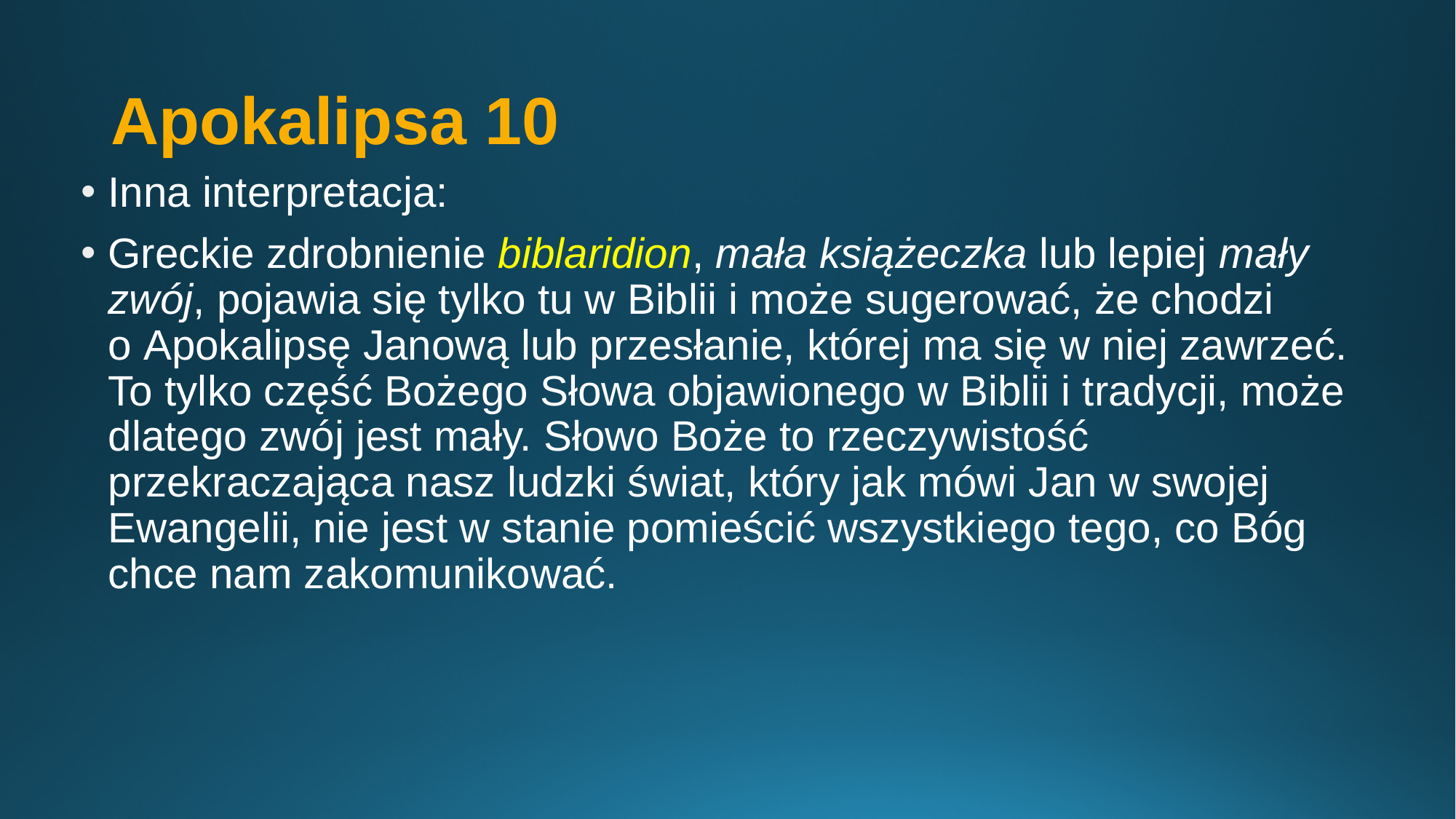

# Apokalipsa 10
Inna interpretacja:
Greckie zdrobnienie biblaridion, mała książeczka lub lepiej mały zwój, pojawia się tylko tu w Biblii i może sugerować, że chodzi o Apokalipsę Janową lub przesłanie, której ma się w niej zawrzeć. To tylko część Bożego Słowa objawionego w Biblii i tradycji, może dlatego zwój jest mały. Słowo Boże to rzeczywistość przekraczająca nasz ludzki świat, który jak mówi Jan w swojej Ewangelii, nie jest w stanie pomieścić wszystkiego tego, co Bóg chce nam zakomunikować.